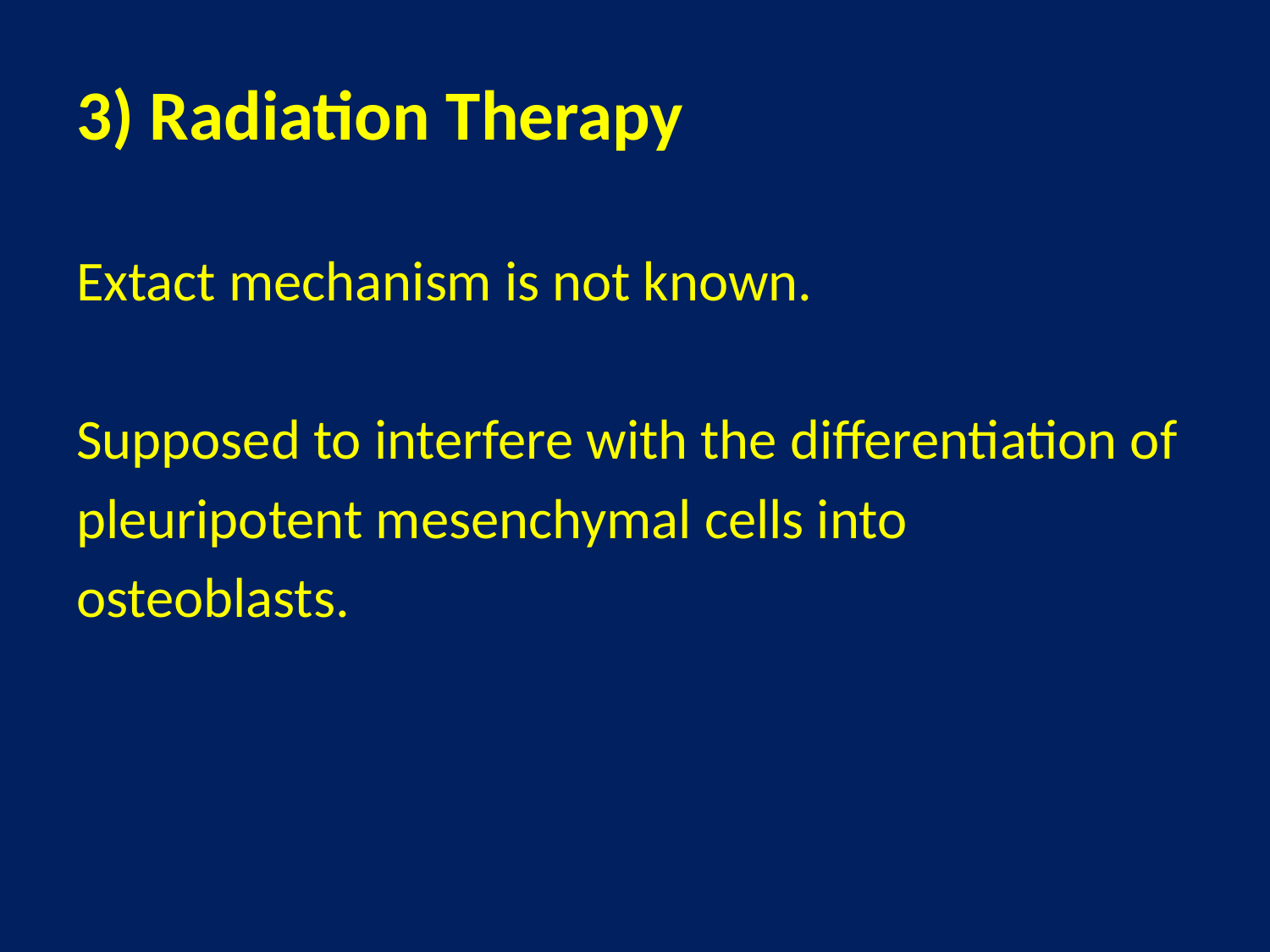

3) Radiation Therapy

Extact mechanism is not known.

Supposed to interfere with the differentiation of
pleuripotent mesenchymal cells into
osteoblasts.